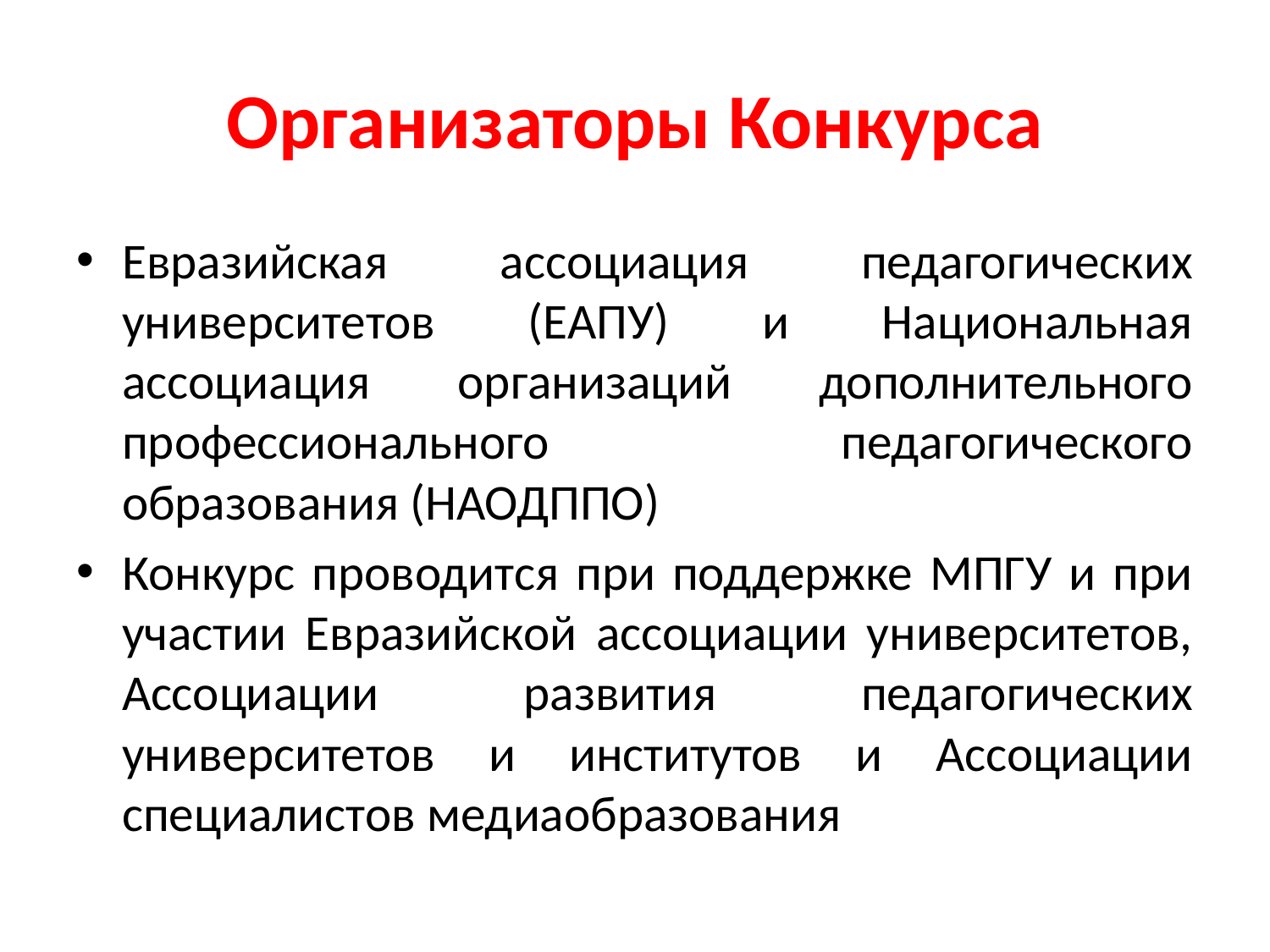

# Организаторы Конкурса
Евразийская ассоциация педагогических университетов (ЕАПУ) и Национальная ассоциация организаций дополнительного профессионального педагогического образования (НАОДППО)
Конкурс проводится при поддержке МПГУ и при участии Евразийской ассоциации университетов, Ассоциации развития педагогических университетов и институтов и Ассоциации специалистов медиаобразования